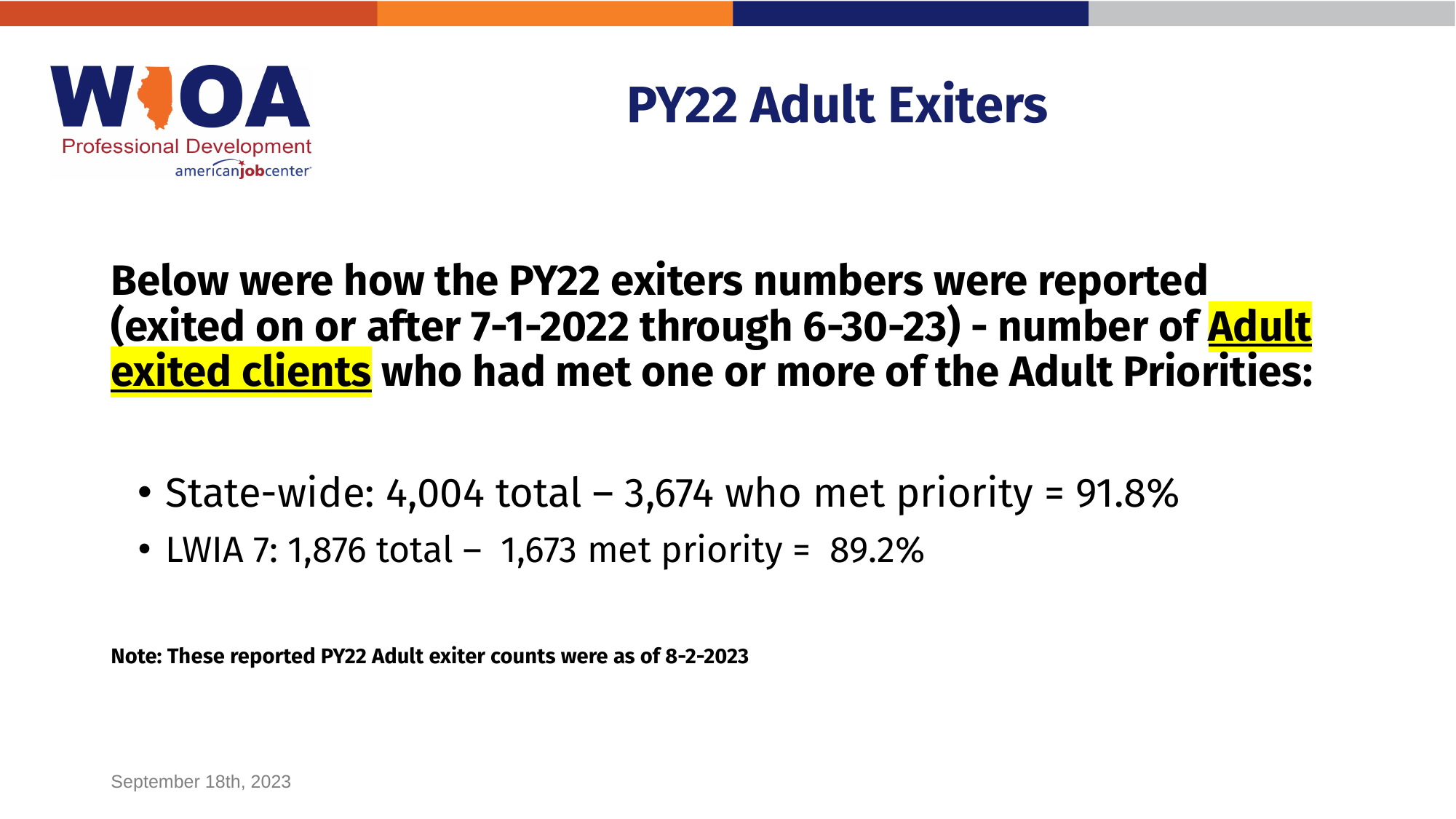

# PY22 Adult Exiters
Below were how the PY22 exiters numbers were reported (exited on or after 7-1-2022 through 6-30-23) - number of Adult exited clients who had met one or more of the Adult Priorities:

State-wide: 4,004 total – 3,674 who met priority = 91.8%
LWIA 7: 1,876 total –  1,673 met priority =  89.2%

Note: These reported PY22 Adult exiter counts were as of 8-2-2023

September 18th, 2023